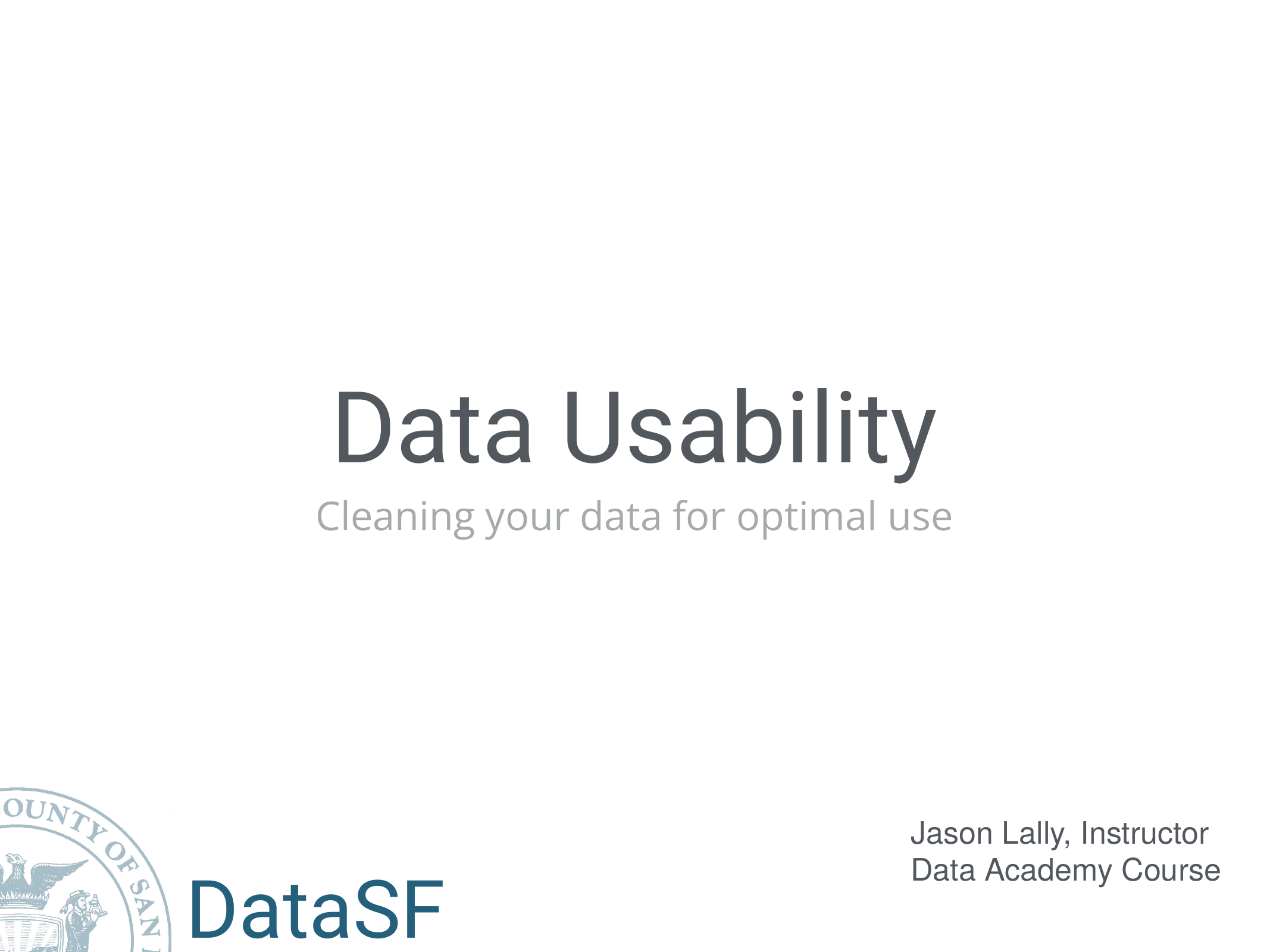

# Data Usability
Cleaning your data for optimal use
Jason Lally, Instructor
Data Academy Course